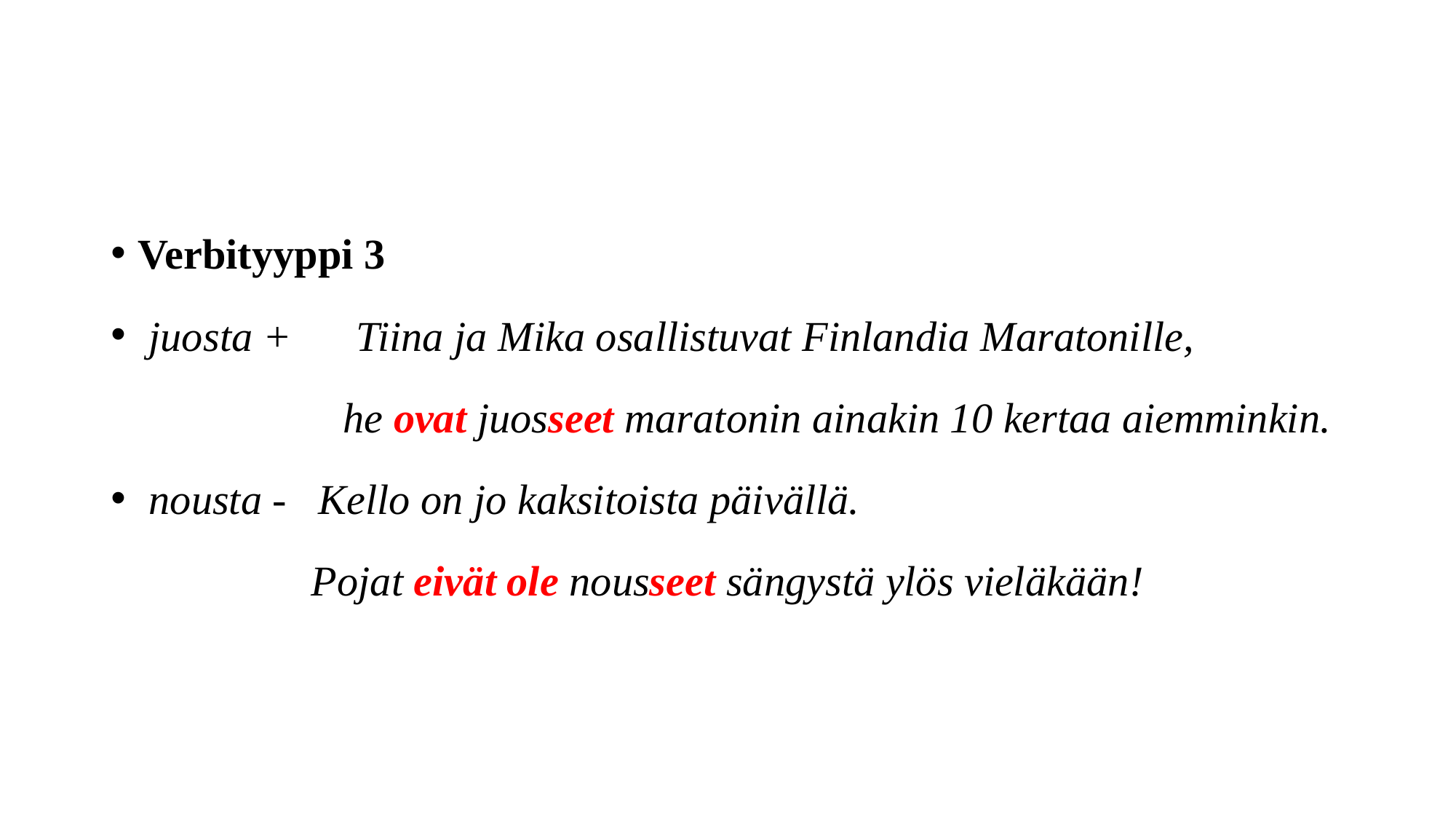

#
Verbityyppi 3
 juosta +	Tiina ja Mika osallistuvat Finlandia Maratonille,
                      he ovat juosseet maratonin ainakin 10 kertaa aiemminkin.
 nousta -   Kello on jo kaksitoista päivällä.
                   Pojat eivät ole nousseet sängystä ylös vieläkään!